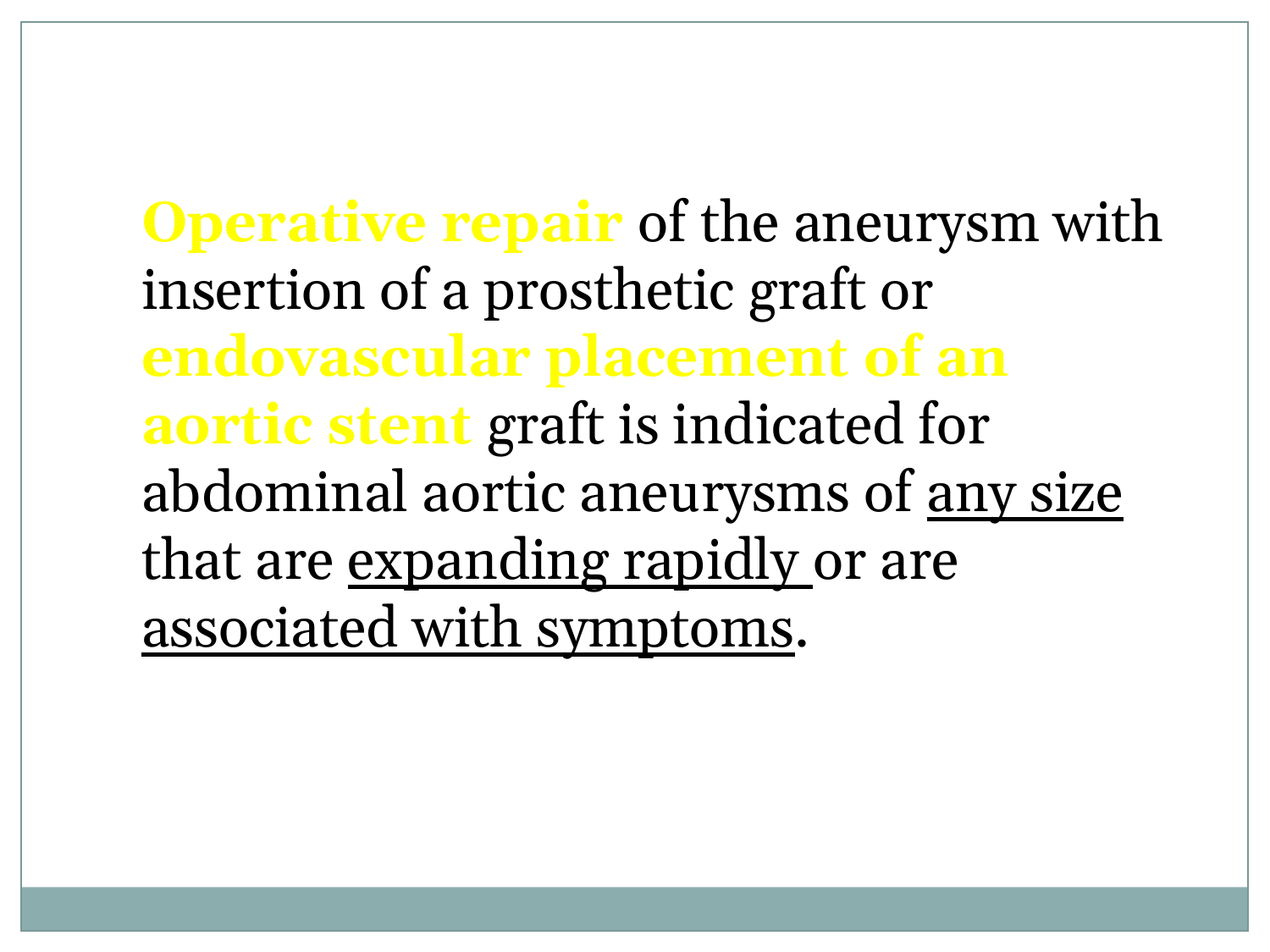

Operative repair of the aneurysm with insertion of a prosthetic graft or endovascular placement of an aortic stent graft is indicated for abdominal aortic aneurysms of any size that are expanding rapidly or are associated with symptoms.